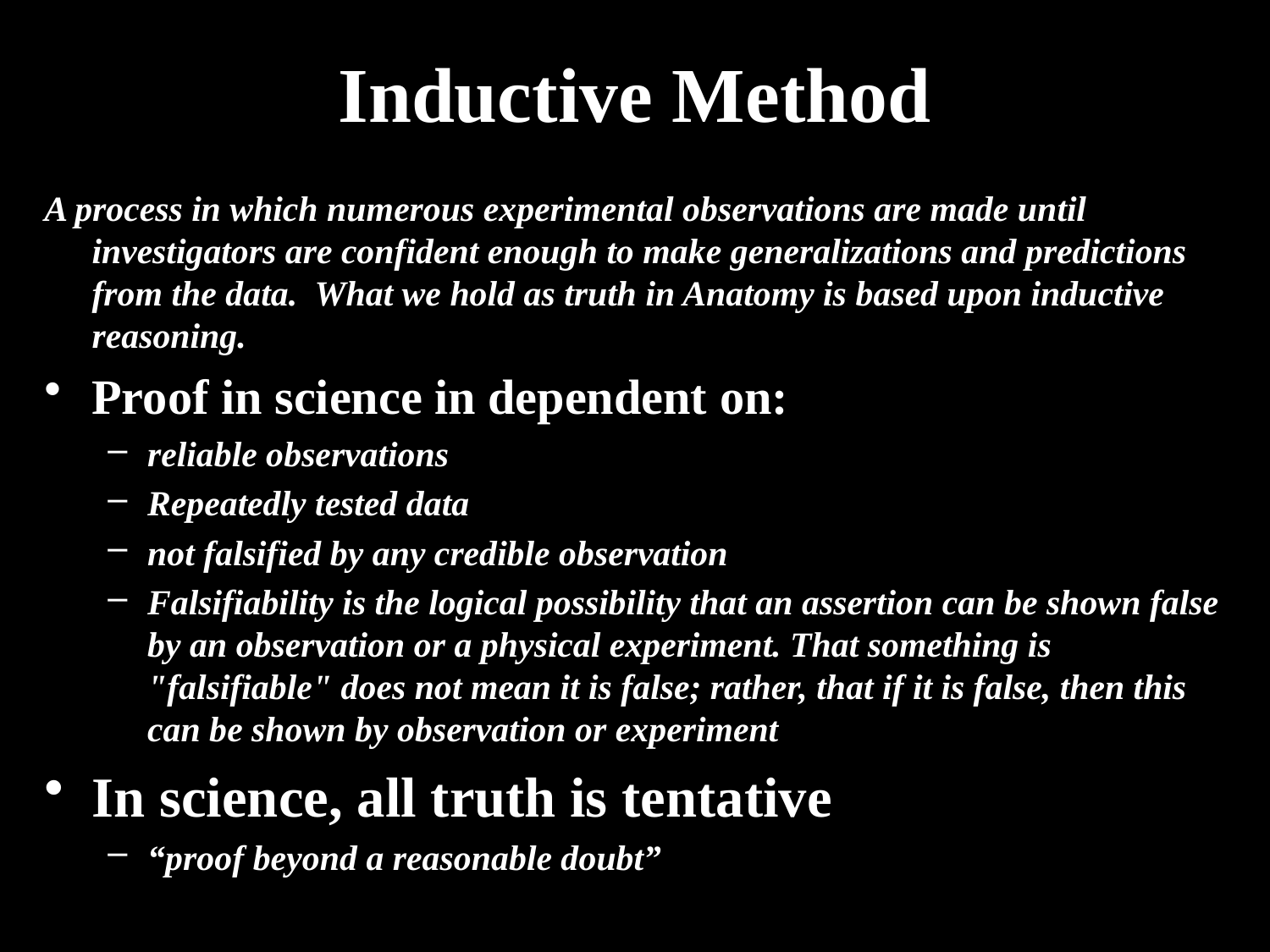

Inductive Method
A process in which numerous experimental observations are made until investigators are confident enough to make generalizations and predictions from the data.  What we hold as truth in Anatomy is based upon inductive reasoning.
Proof in science in dependent on:
reliable observations
Repeatedly tested data
not falsified by any credible observation
Falsifiability is the logical possibility that an assertion can be shown false by an observation or a physical experiment. That something is "falsifiable" does not mean it is false; rather, that if it is false, then this can be shown by observation or experiment
In science, all truth is tentative
“proof beyond a reasonable doubt”